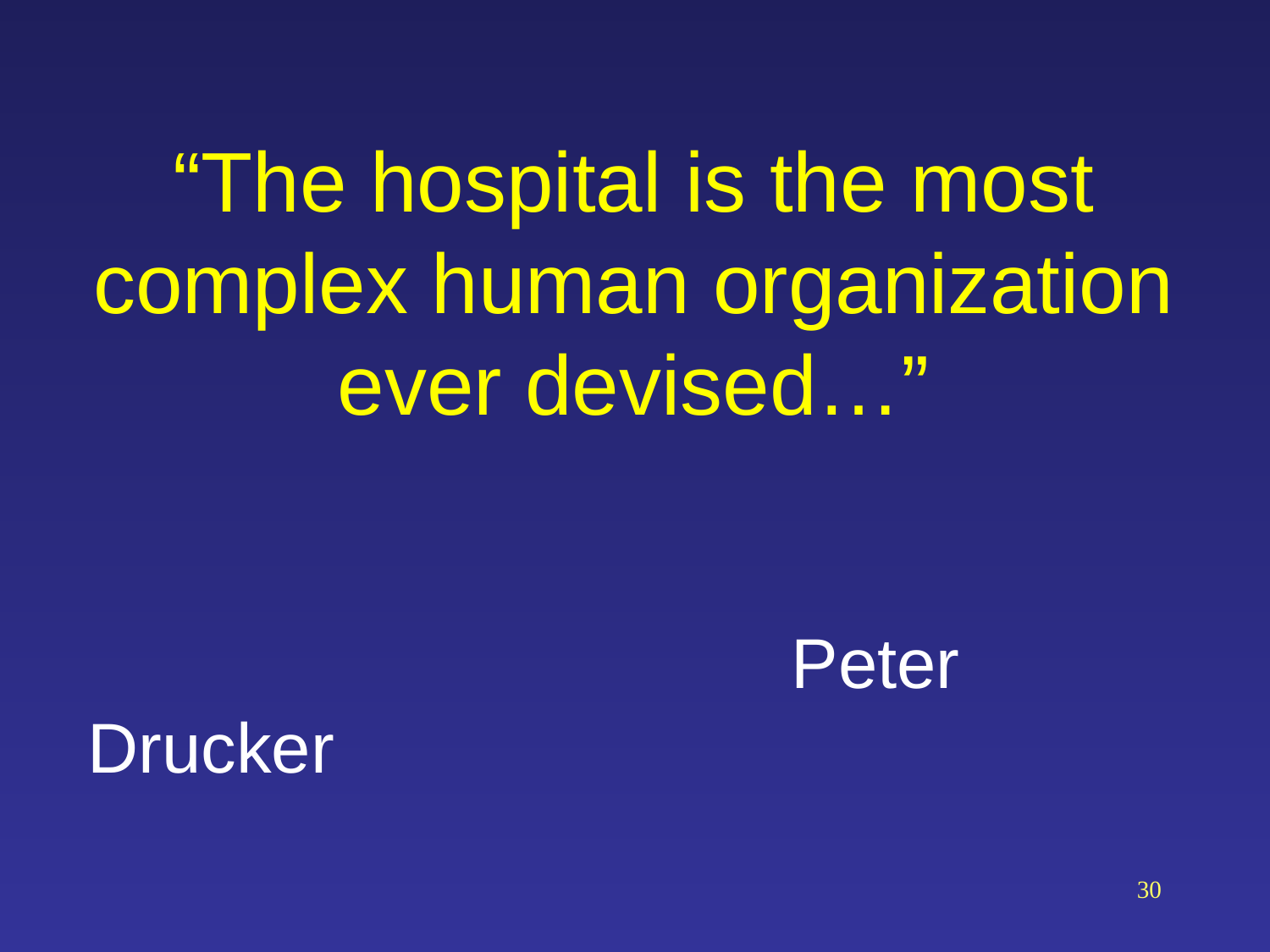

“The hospital is the most complex human organization ever devised…”

					     Peter Drucker
30